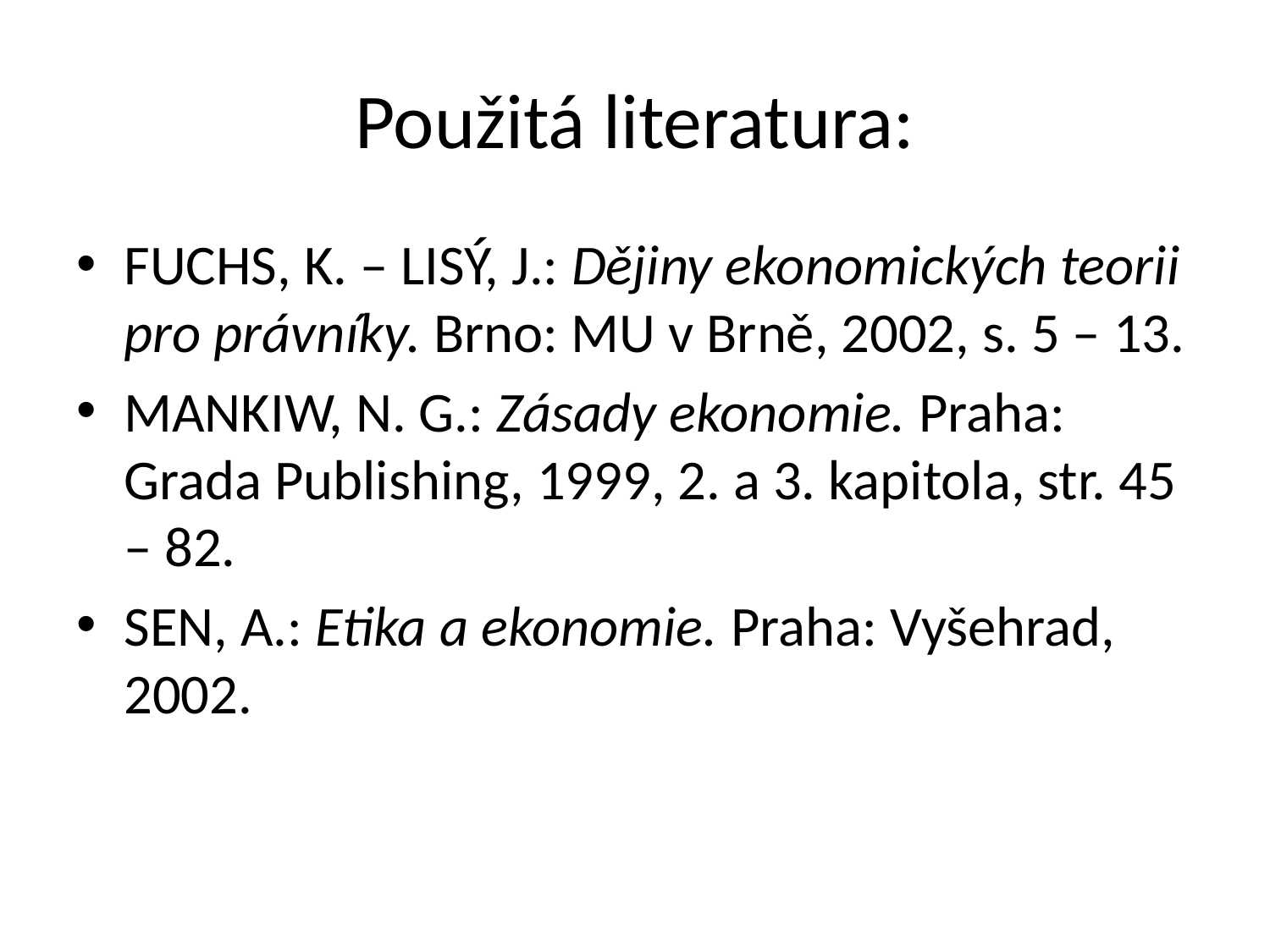

# Použitá literatura:
FUCHS, K. – LISÝ, J.: Dějiny ekonomických teorii pro právníky. Brno: MU v Brně, 2002, s. 5 – 13.
MANKIW, N. G.: Zásady ekonomie. Praha: Grada Publishing, 1999, 2. a 3. kapitola, str. 45 – 82.
SEN, A.: Etika a ekonomie. Praha: Vyšehrad, 2002.